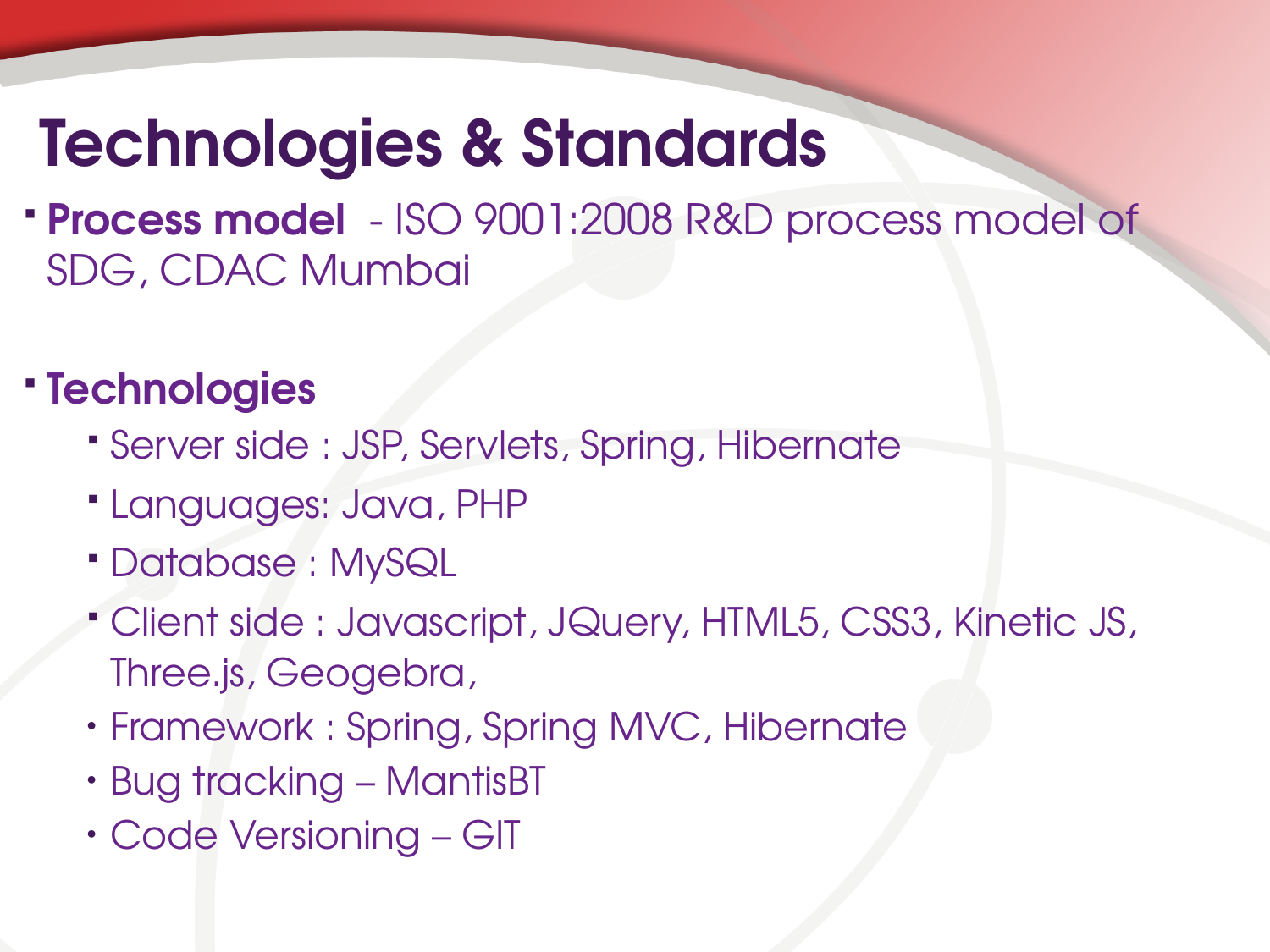

# Technologies & Standards
Process model  - ISO 9001:2008 R&D process model of SDG, CDAC Mumbai

Technologies
Server side : JSP, Servlets, Spring, Hibernate
Languages: Java, PHP
Database : MySQL
Client side : Javascript, JQuery, HTML5, CSS3, Kinetic JS, Three.js, Geogebra,
Framework : Spring, Spring MVC, Hibernate
Bug tracking – MantisBT
Code Versioning – GIT